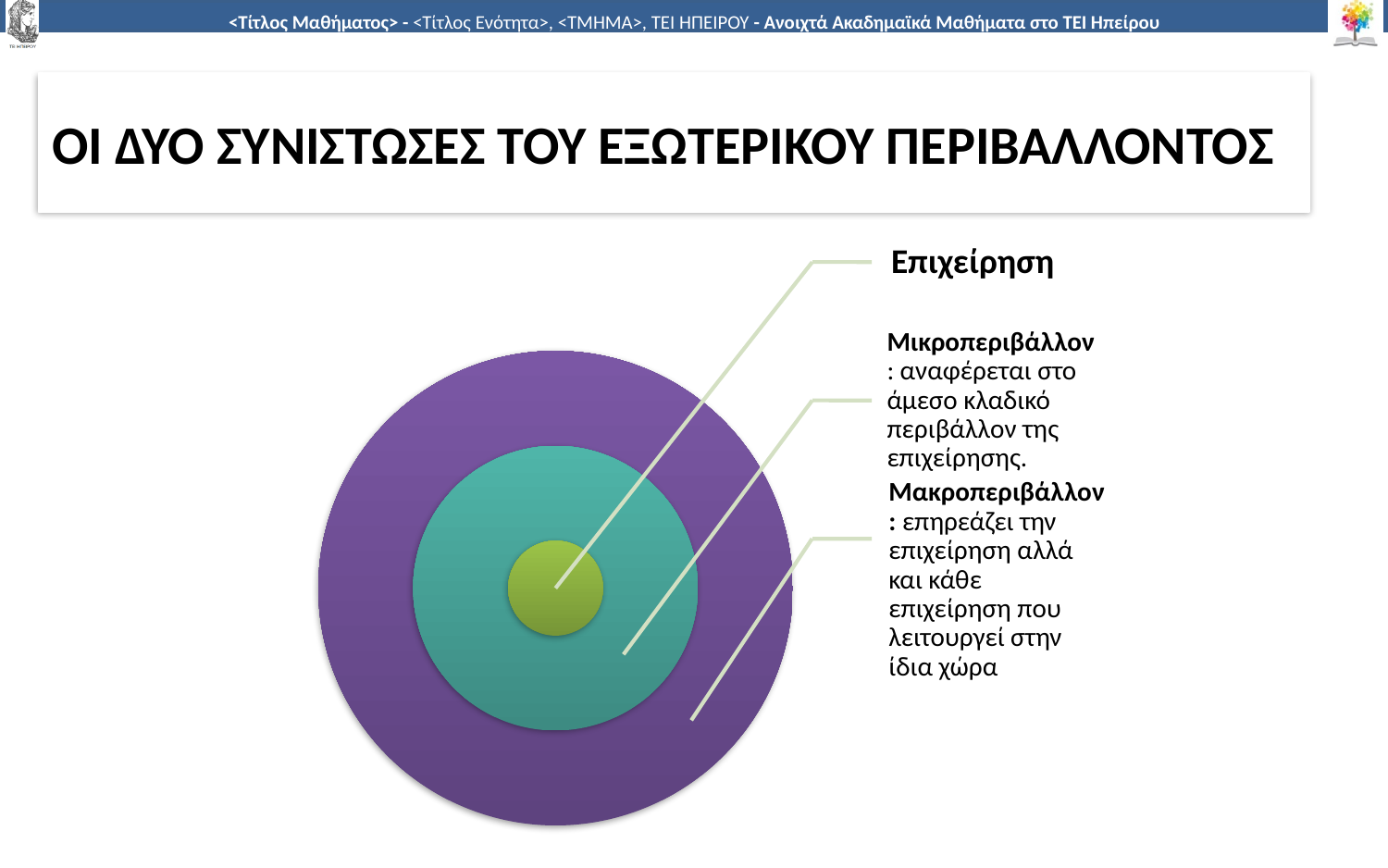

# Οι δυο συνιστωσεΣ του εξωτερικου περιβαλλοντοΣ
Επιχείρηση
Μικροπεριβάλλον : αναφέρεται στο άμεσο κλαδικό περιβάλλον της επιχείρησης.
Μακροπεριβάλλον : επηρεάζει την επιχείρηση αλλά και κάθε επιχείρηση που λειτουργεί στην ίδια χώρα